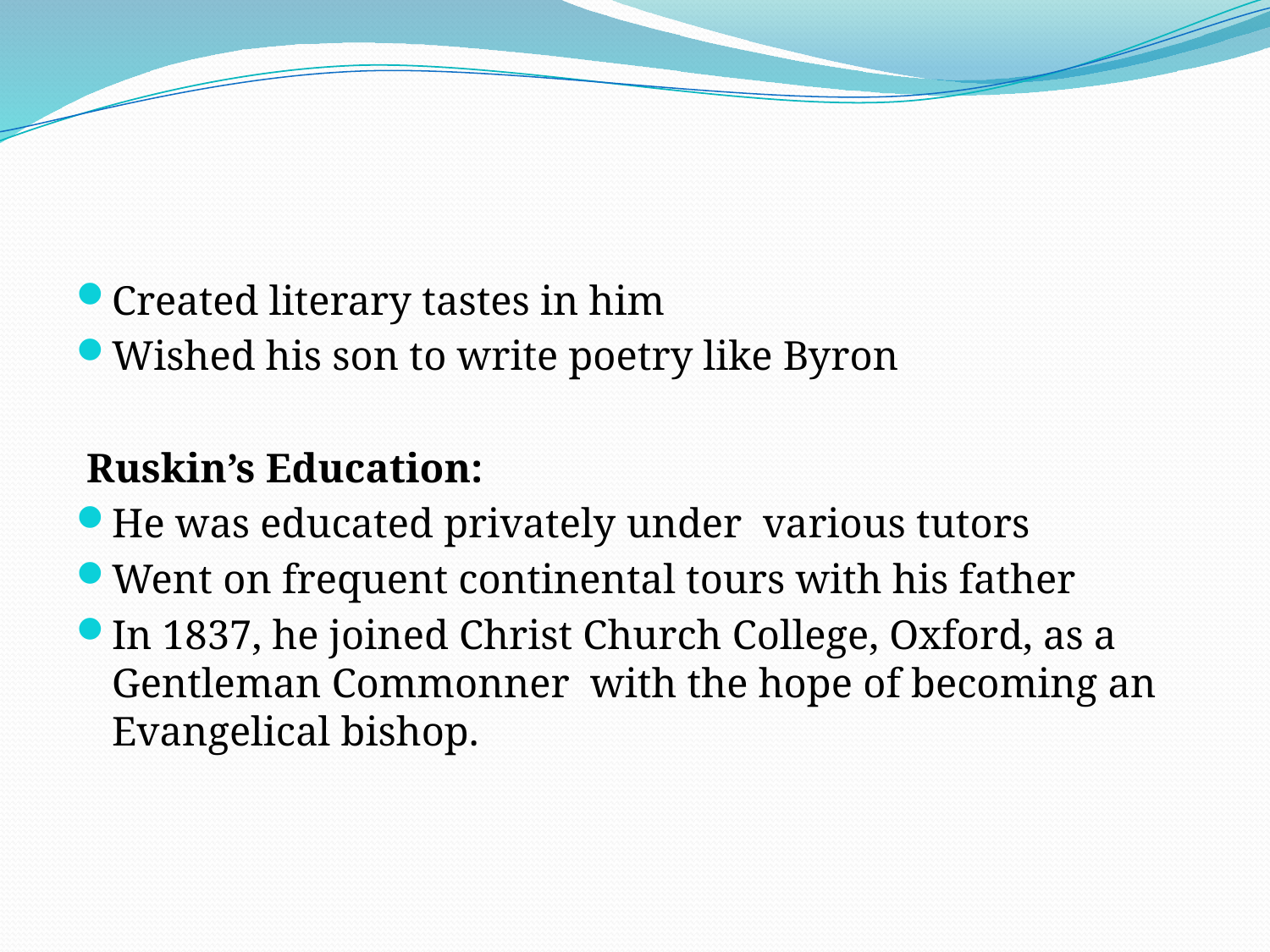

#
Created literary tastes in him
Wished his son to write poetry like Byron

 Ruskin’s Education:
He was educated privately under  various tutors
Went on frequent continental tours with his father
In 1837, he joined Christ Church College, Oxford, as a Gentleman Commonner  with the hope of becoming an Evangelical bishop.